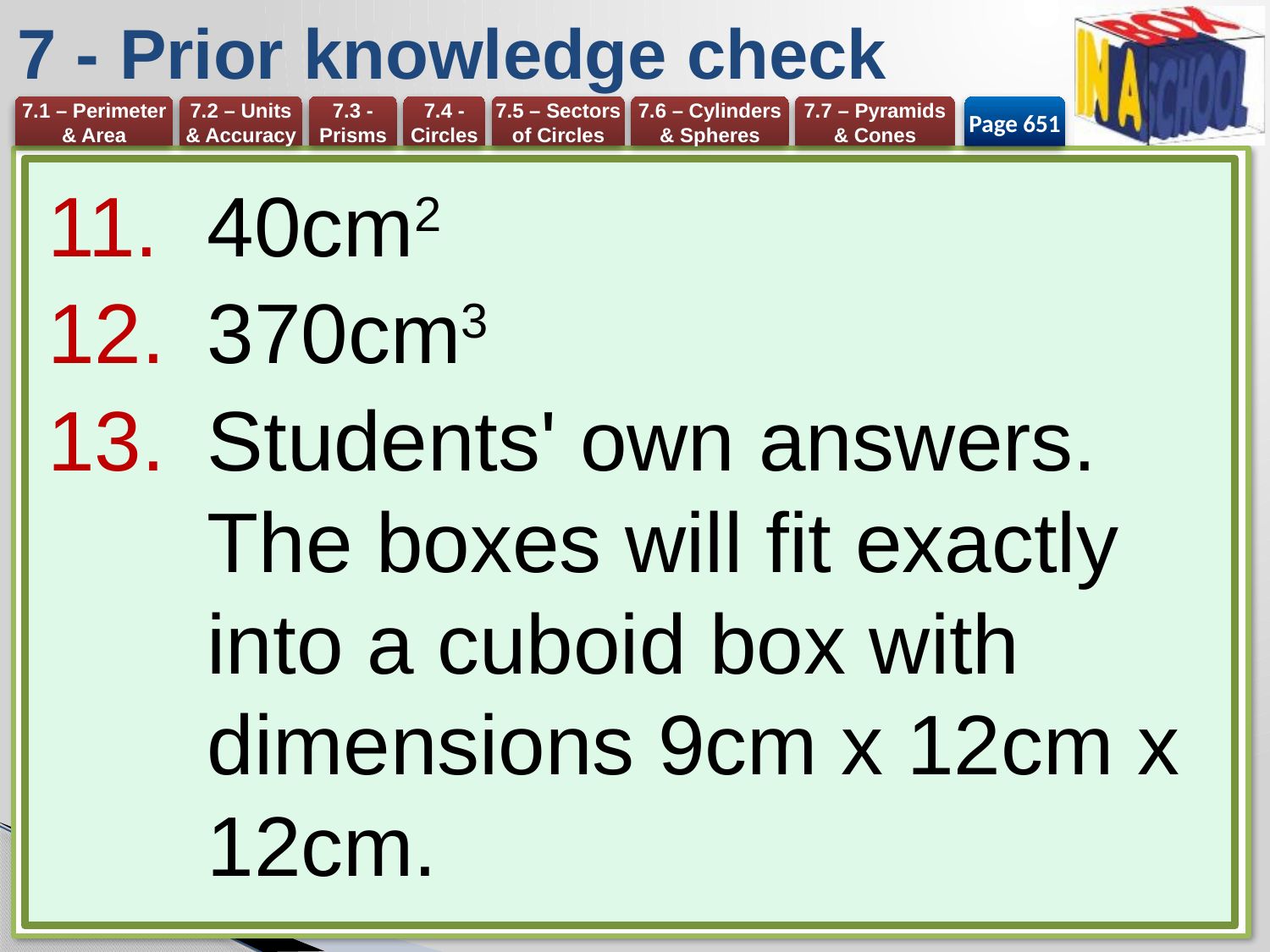

# 7 - Prior knowledge check
Page 651
40cm2
370cm3
Students' own answers. The boxes will fit exactly into a cuboid box with dimensions 9cm x 12cm x 12cm.